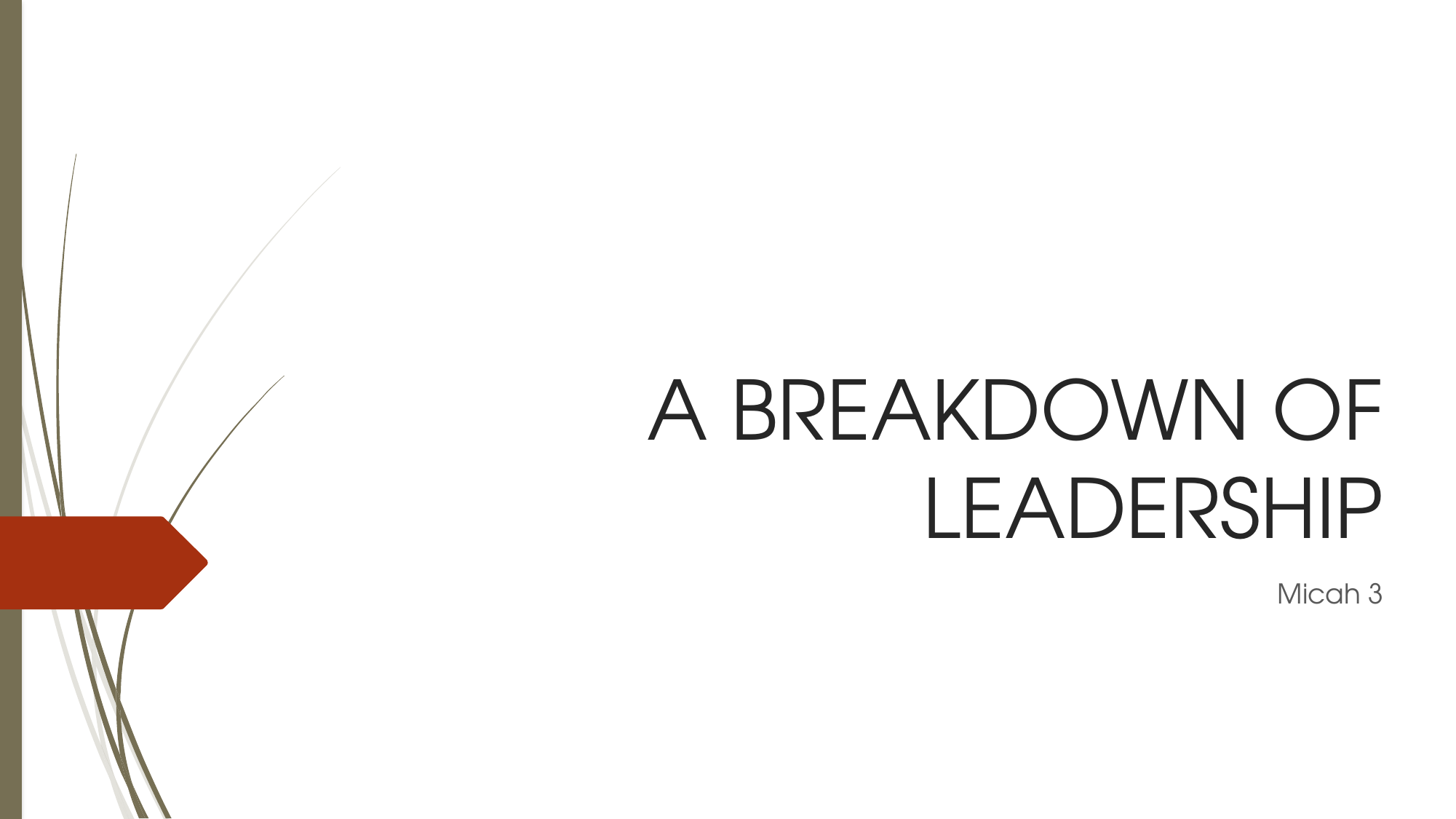

# A BREAKDOWN OF LEADERSHIP
Micah 3